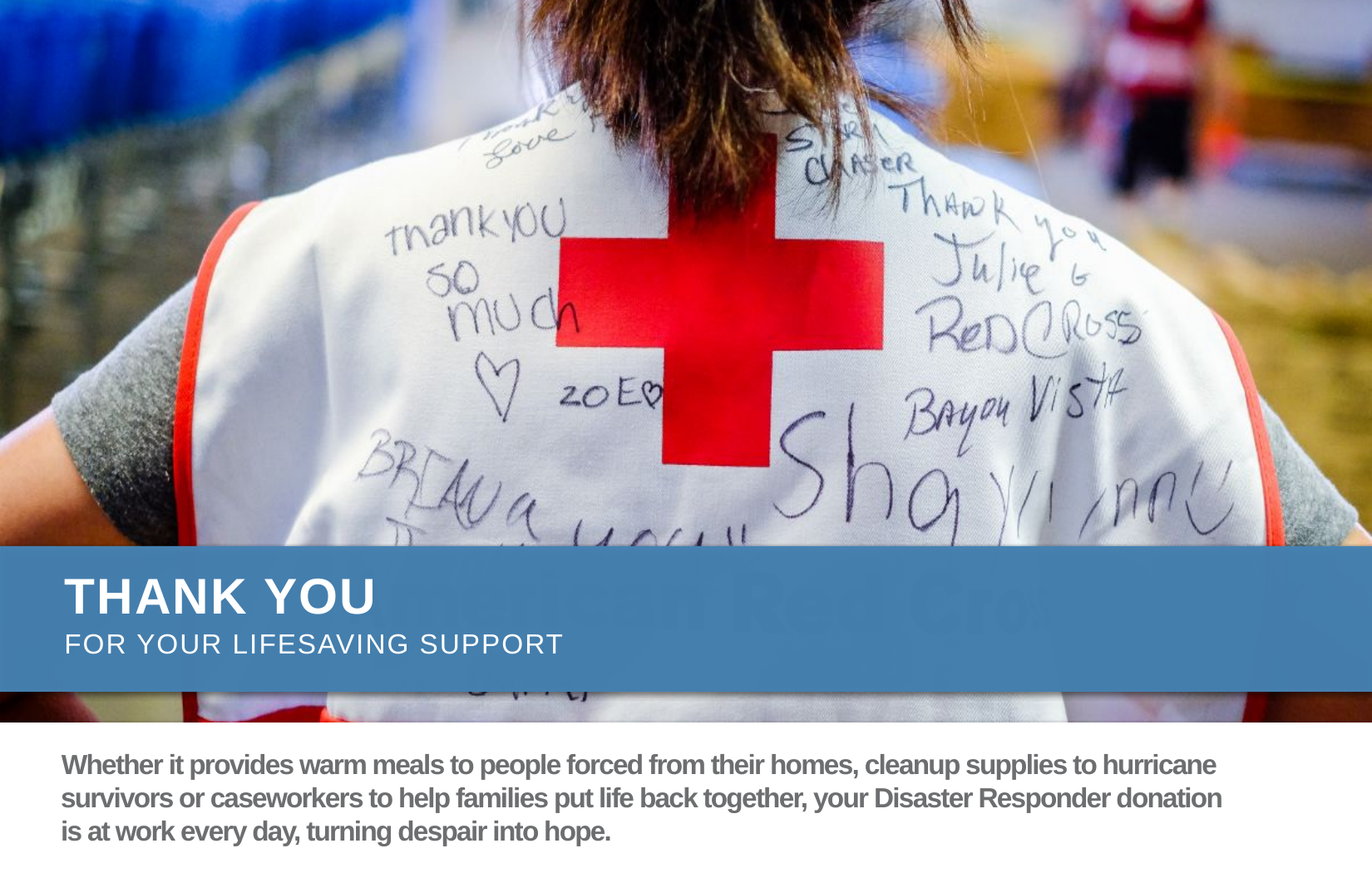

# THANK YOU

FOR YOUR LIFESAVING SUPPORT

Whether it provides warm meals to people forced from their homes, cleanup supplies to hurricane survivors or caseworkers to help families put life back together, your Disaster Responder donation is at work every day, turning despair into hope.